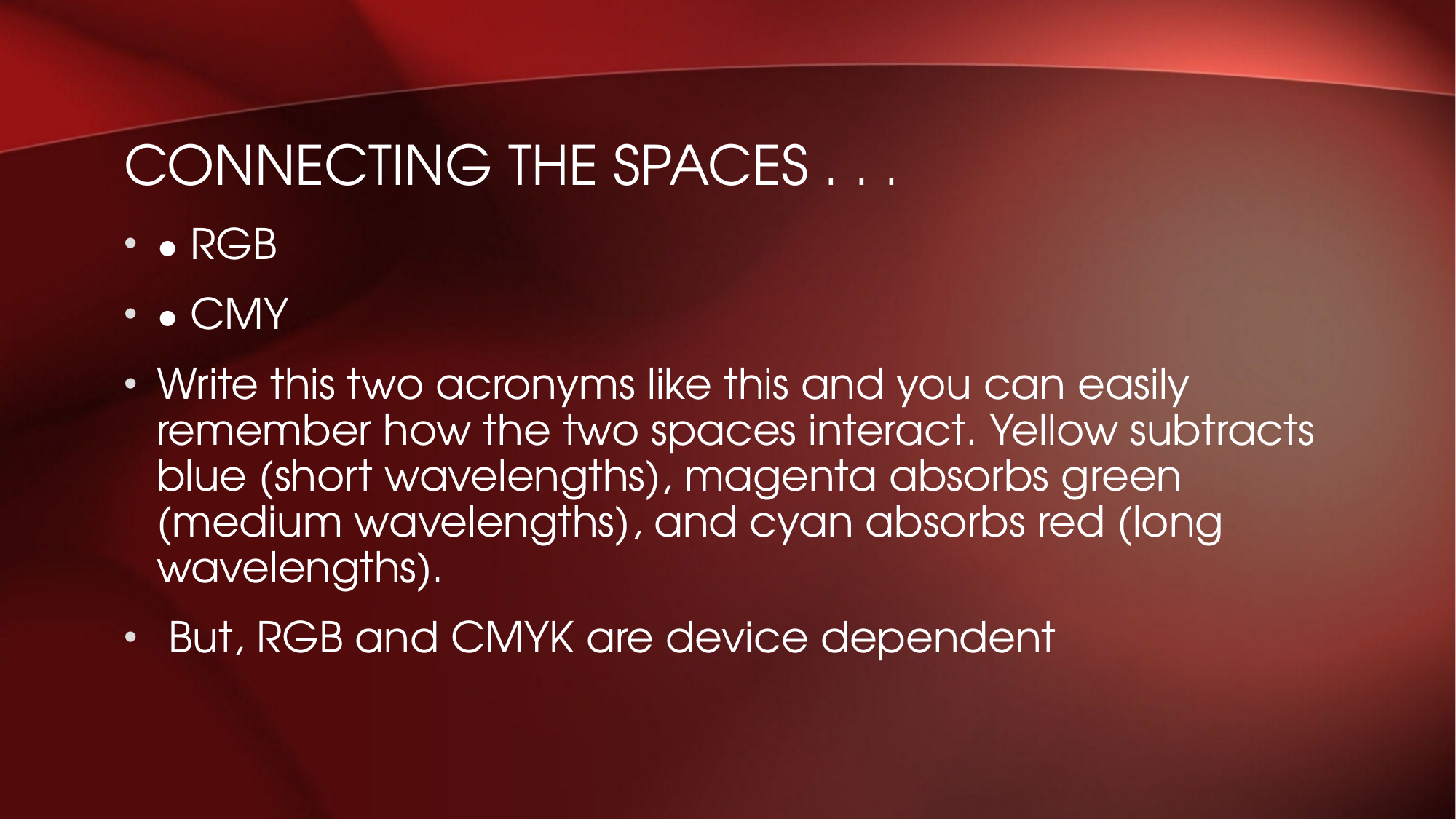

# Connecting the spaces . . .
• RGB
• CMY
Write this two acronyms like this and you can easily remember how the two spaces interact. Yellow subtracts blue (short wavelengths), magenta absorbs green (medium wavelengths), and cyan absorbs red (long wavelengths).
 But, RGB and CMYK are device dependent